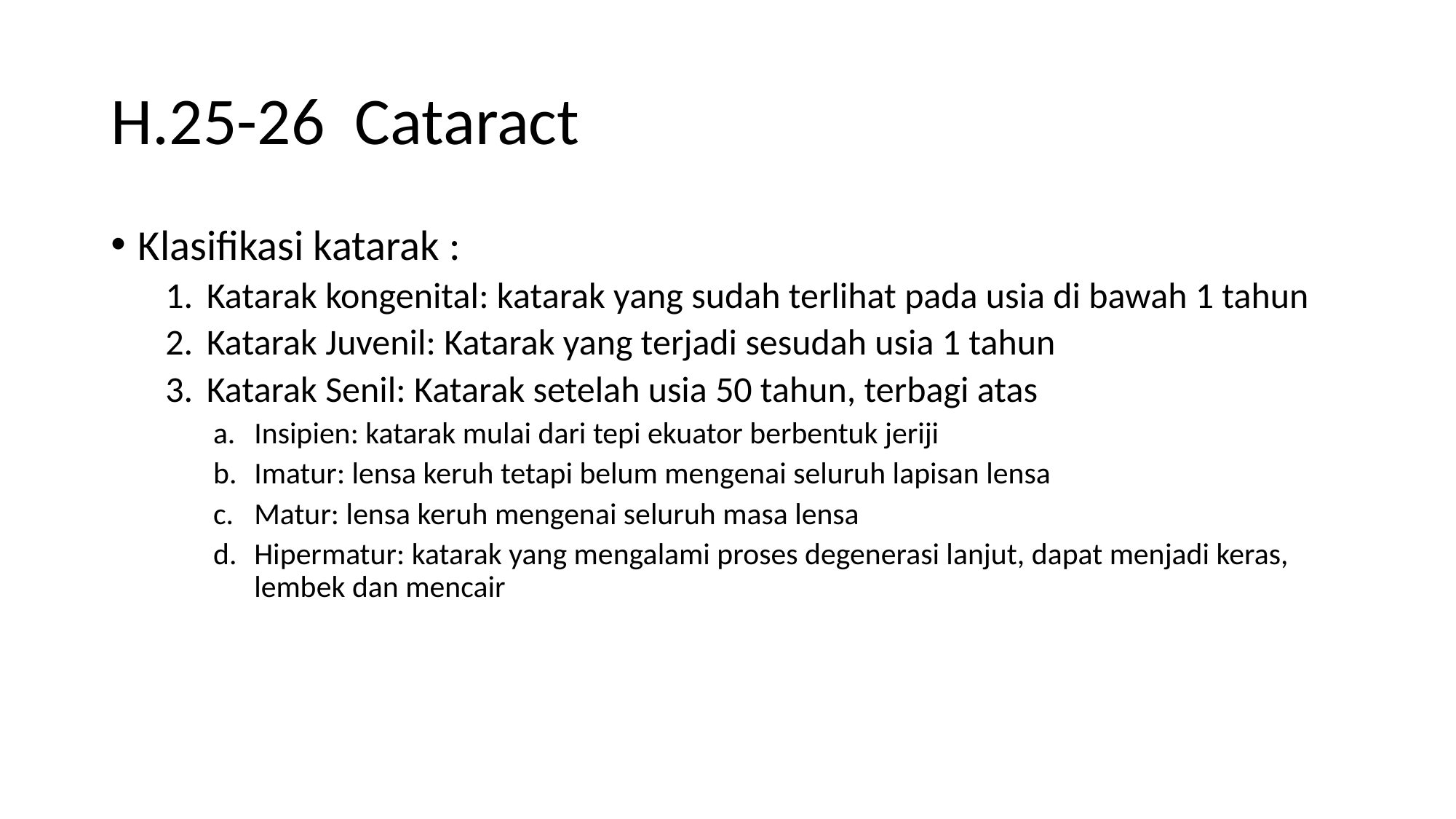

# H.25-26  Cataract
Klasifikasi katarak :
Katarak kongenital: katarak yang sudah terlihat pada usia di bawah 1 tahun
Katarak Juvenil: Katarak yang terjadi sesudah usia 1 tahun
Katarak Senil: Katarak setelah usia 50 tahun, terbagi atas
Insipien: katarak mulai dari tepi ekuator berbentuk jeriji
Imatur: lensa keruh tetapi belum mengenai seluruh lapisan lensa
Matur: lensa keruh mengenai seluruh masa lensa
Hipermatur: katarak yang mengalami proses degenerasi lanjut, dapat menjadi keras, lembek dan mencair